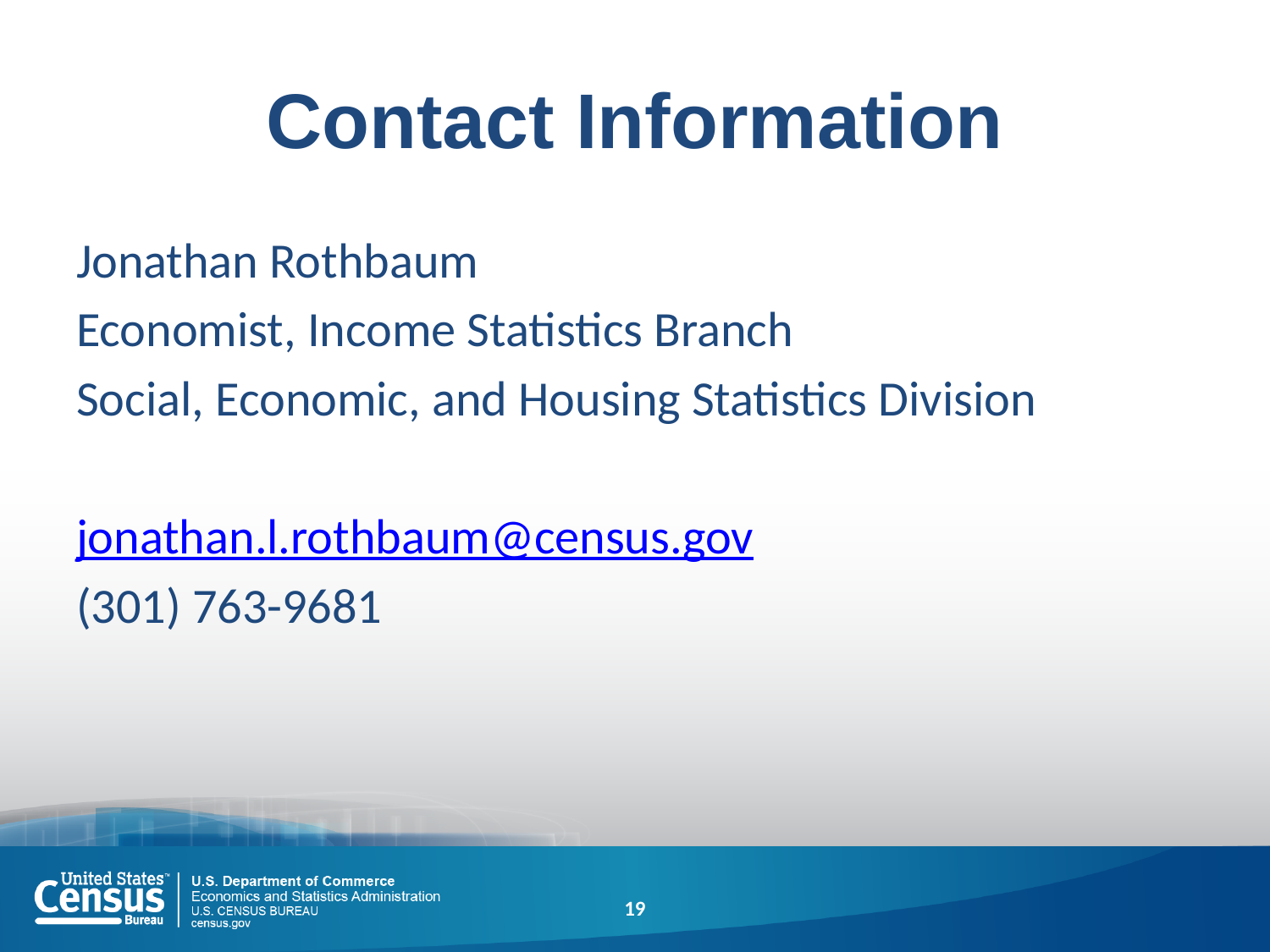

# Contact Information
Jonathan Rothbaum
Economist, Income Statistics Branch
Social, Economic, and Housing Statistics Division

jonathan.l.rothbaum@census.gov
(301) 763-9681
19